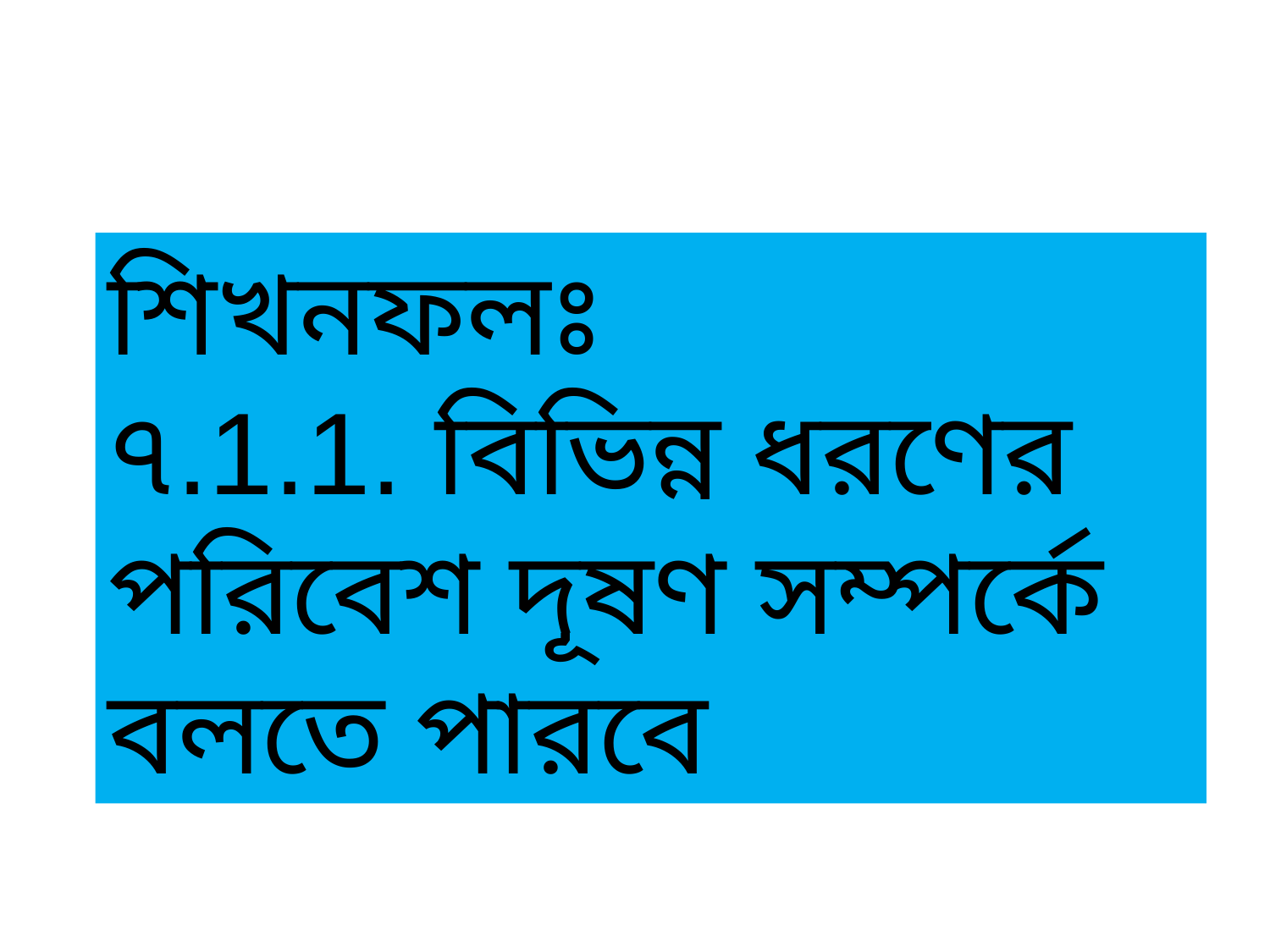

শিখনফলঃ
৭.1.1. বিভিন্ন ধরণের পরিবেশ দূষণ সম্পর্কে বলতে পারবে